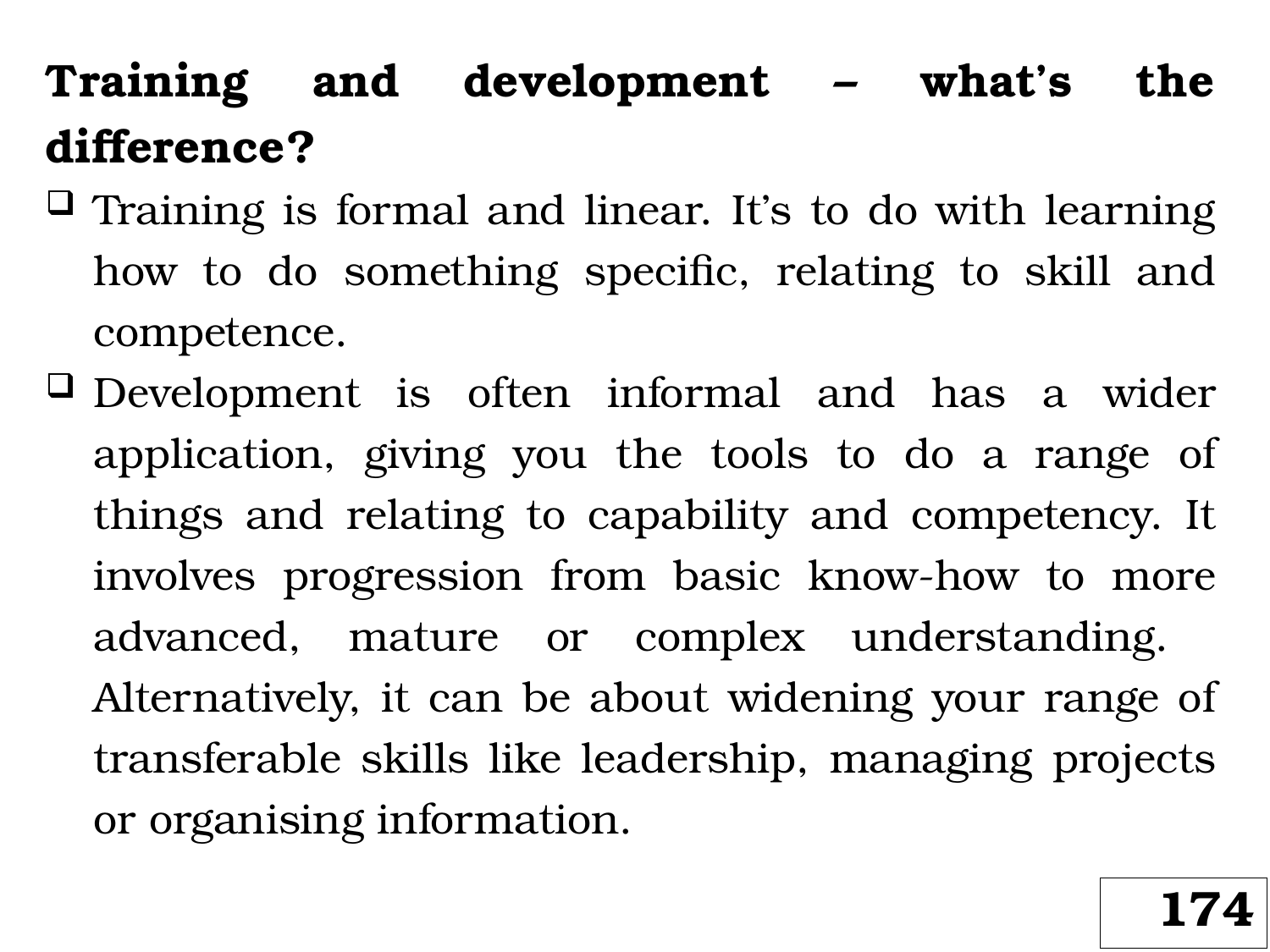

Training and development – what’s the difference?
Training is formal and linear. It’s to do with learning how to do something specific, relating to skill and competence.
Development is often informal and has a wider application, giving you the tools to do a range of things and relating to capability and competency. It involves progression from basic know-how to more advanced, mature or complex understanding.  Alternatively, it can be about widening your range of transferable skills like leadership, managing projects or organising information.

174